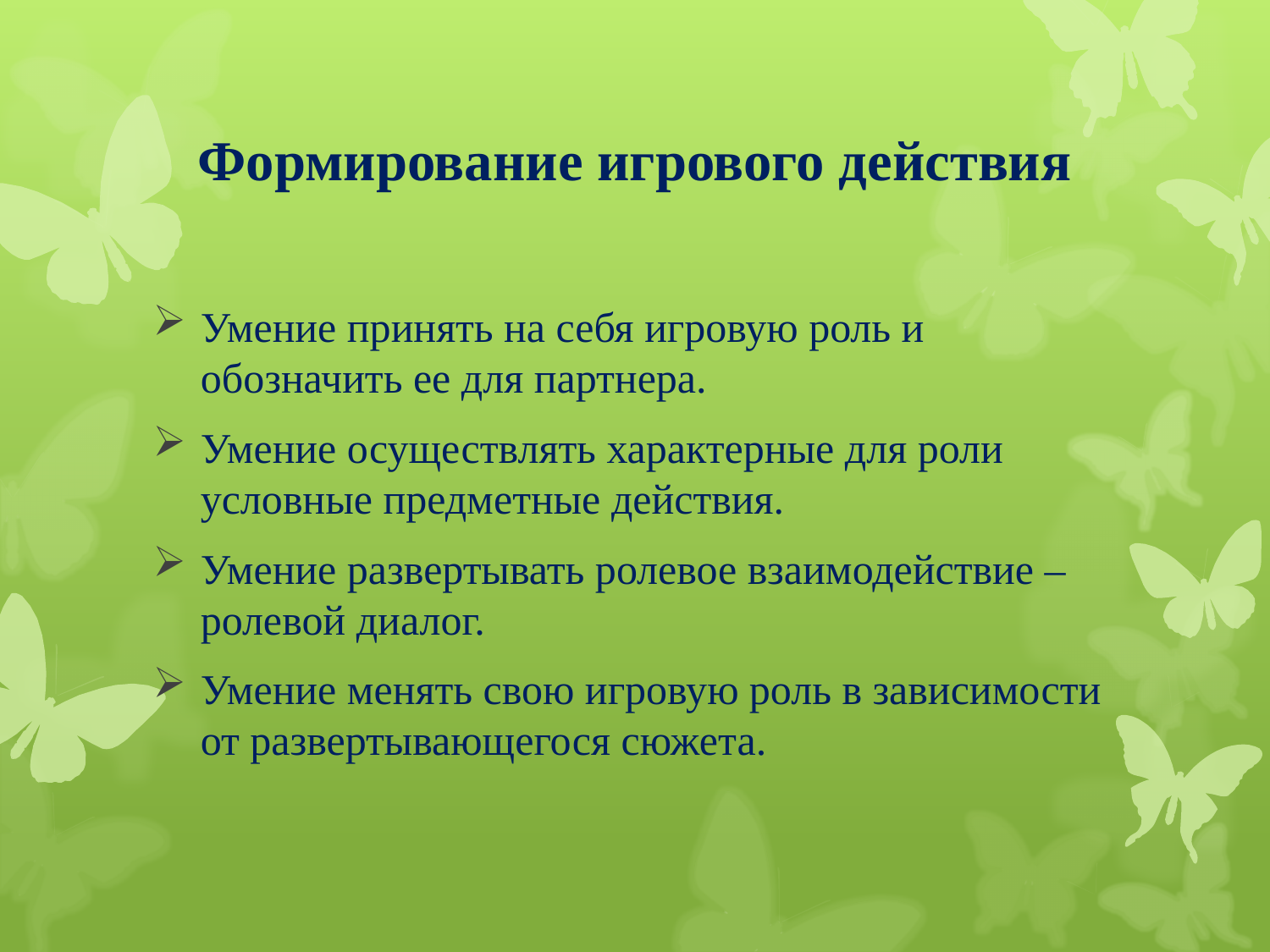

# Формирование игрового действия
Умение принять на себя игровую роль и обозначить ее для партнера.
Умение осуществлять характерные для роли условные предметные действия.
Умение развертывать ролевое взаимодействие – ролевой диалог.
Умение менять свою игровую роль в зависимости от развертывающегося сюжета.